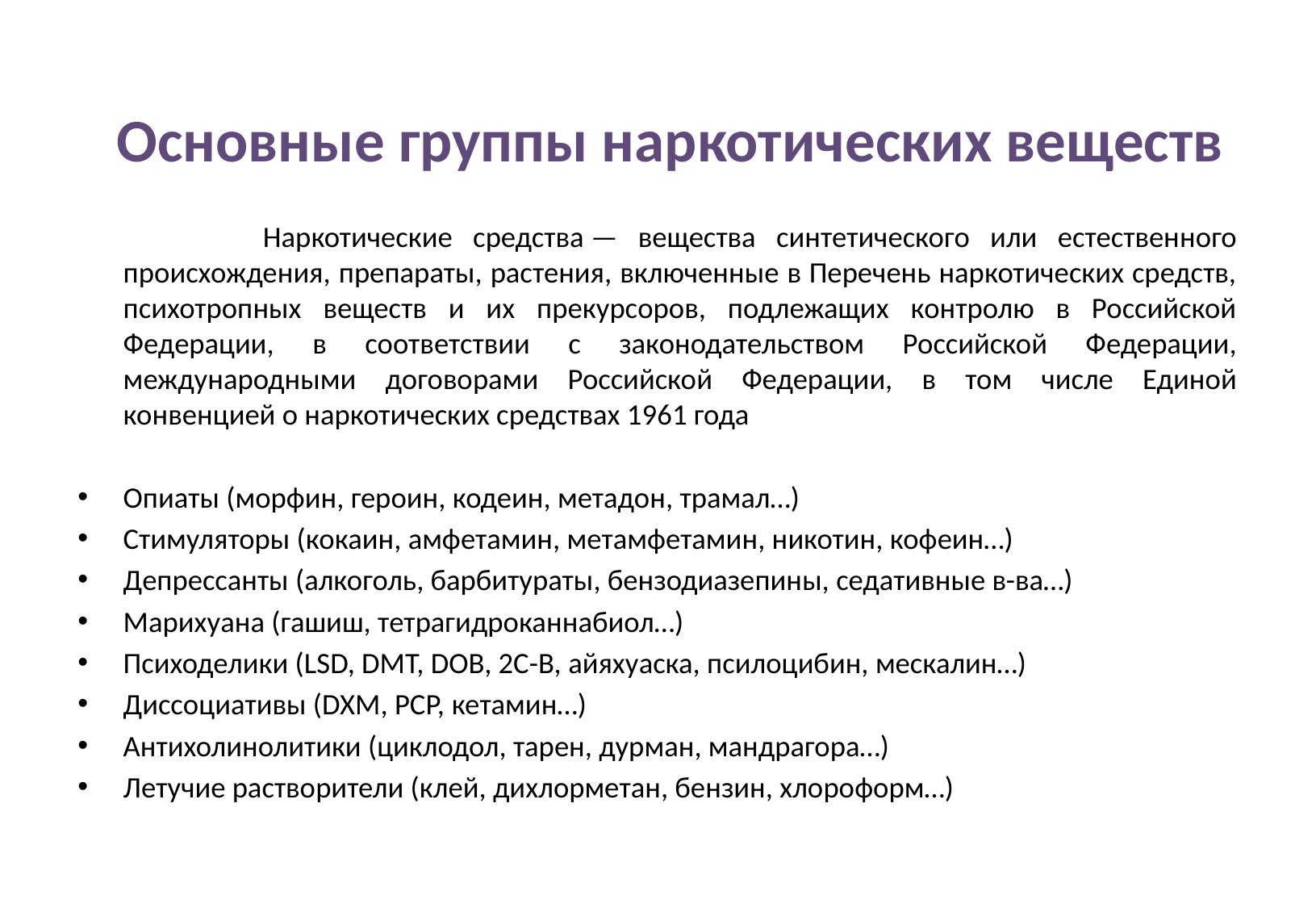

# Основные группы наркотических веществ
         Наркотические средства — вещества синтетического или естественного происхождения, препараты, растения, включенные в Перечень наркотических средств, психотропных веществ и их прекурсоров, подлежащих контролю в Российской Федерации, в соответствии с законодательством Российской Федерации, международными договорами Российской Федерации, в том числе Единой конвенцией о наркотических средствах 1961 года

Опиаты (морфин, героин, кодеин, метадон, трамал…)
Стимуляторы (кокаин, амфетамин, метамфетамин, никотин, кофеин…)
Депрессанты (алкоголь, барбитураты, бензодиазепины, седативные в-ва…)
Марихуана (гашиш, тетрагидроканнабиол…)
Психоделики (LSD, DMT, DOB, 2C-B, айяхуаска, псилоцибин, мескалин…)
Диссоциативы (DXM, PCP, кетамин…)
Антихолинолитики (циклодол, тарен, дурман, мандрагора…)
Летучие растворители (клей, дихлорметан, бензин, хлороформ…)